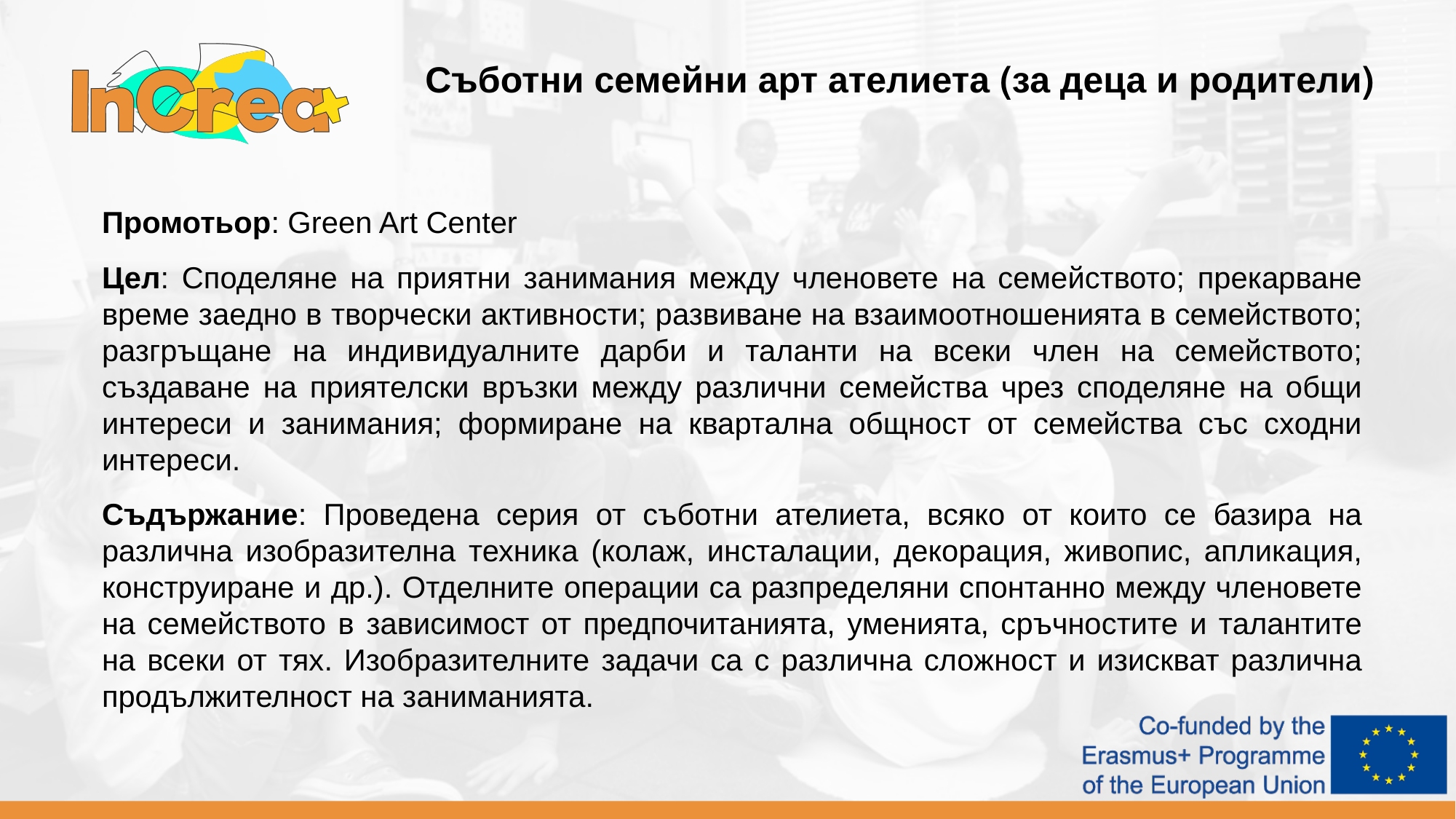

Съботни семейни арт ателиета (за деца и родители)
Промотьор: Green Art Center
Цел: Споделяне на приятни занимания между членовете на семейството; прекарване време заедно в творчески активности; развиване на взаимоотношенията в семейството; разгръщане на индивидуалните дарби и таланти на всеки член на семейството; създаване на приятелски връзки между различни семейства чрез споделяне на общи интереси и занимания; формиране на квартална общност от семейства със сходни интереси.
Съдържание: Проведена серия от съботни ателиета, всяко от които се базира на различна изобразителна техника (колаж, инсталации, декорация, живопис, апликация, конструиране и др.). Отделните операции са разпределяни спонтанно между членовете на семейството в зависимост от предпочитанията, уменията, сръчностите и талантите на всеки от тях. Изобразителните задачи са с различна сложност и изискват различна продължителност на заниманията.